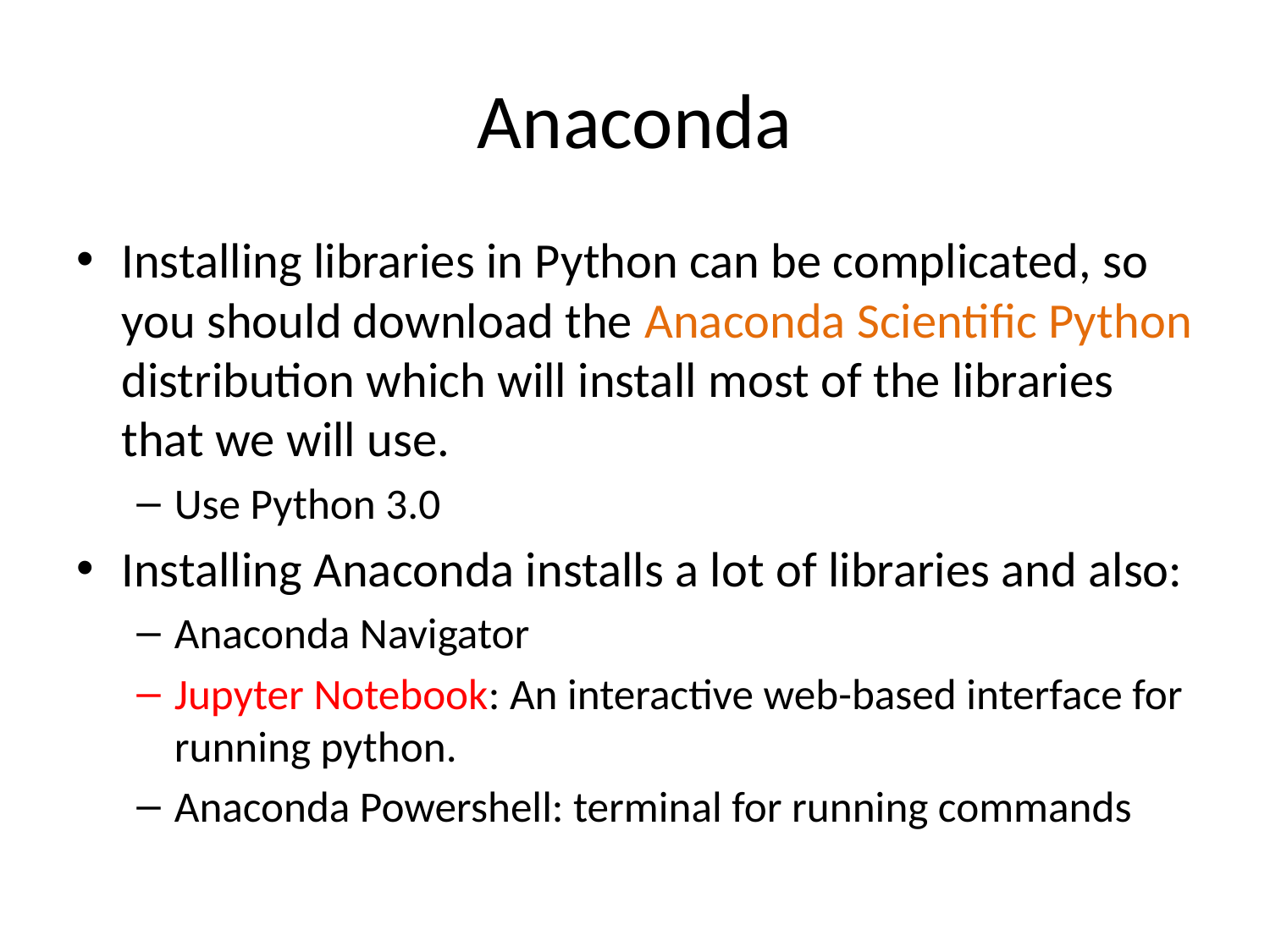

# Anaconda
Installing libraries in Python can be complicated, so you should download the Anaconda Scientific Python distribution which will install most of the libraries that we will use.
Use Python 3.0
Installing Anaconda installs a lot of libraries and also:
Anaconda Navigator
Jupyter Notebook: An interactive web-based interface for running python.
Anaconda Powershell: terminal for running commands